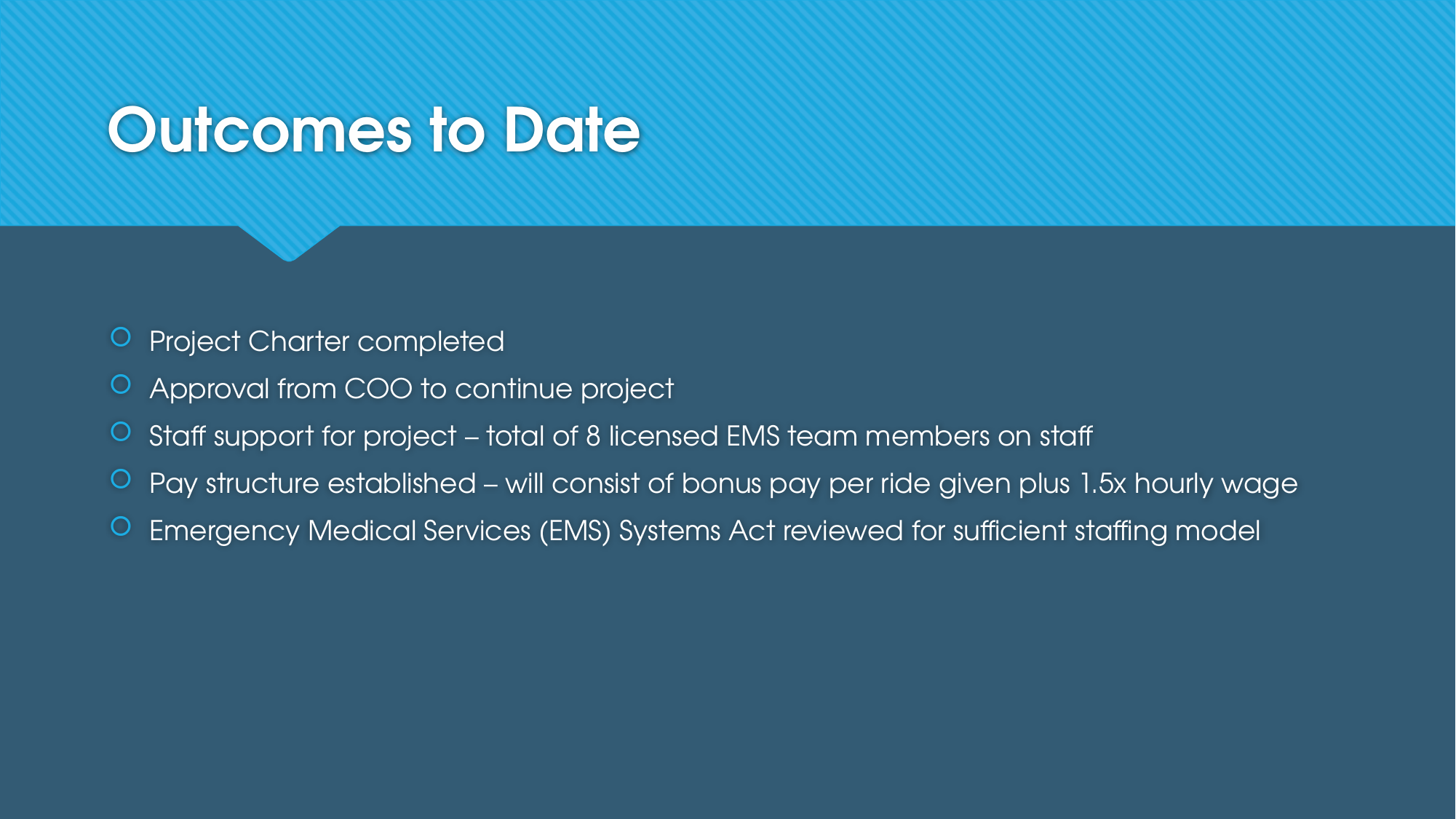

# Outcomes to Date
Project Charter completed
Approval from COO to continue project
Staff support for project – total of 8 licensed EMS team members on staff
Pay structure established – will consist of bonus pay per ride given plus 1.5x hourly wage
Emergency Medical Services (EMS) Systems Act reviewed for sufficient staffing model